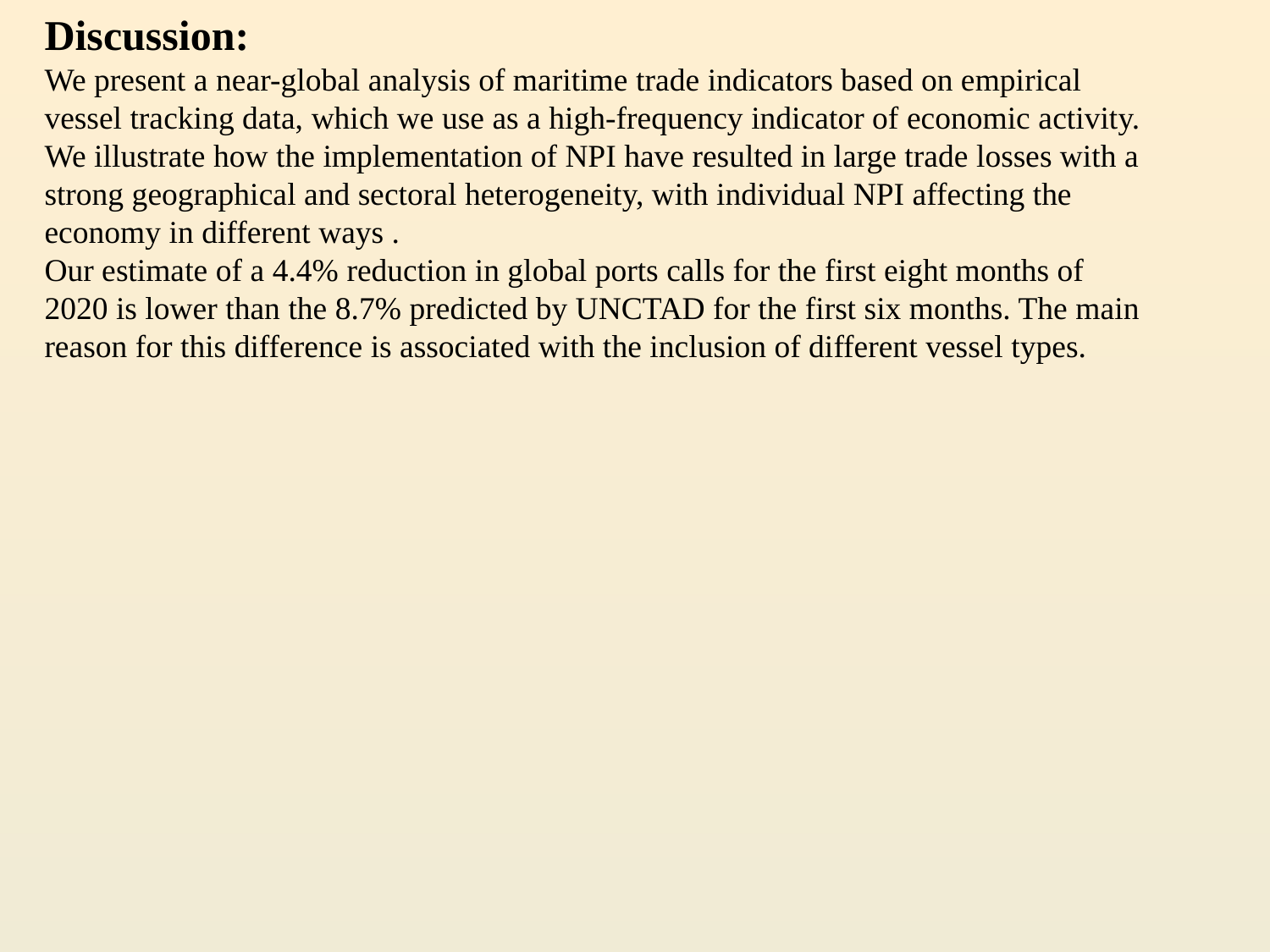

Discussion:
We present a near-global analysis of maritime trade indicators based on empirical vessel tracking data, which we use as a high-frequency indicator of economic activity. We illustrate how the implementation of NPI have resulted in large trade losses with a strong geographical and sectoral heterogeneity, with individual NPI affecting the economy in different ways .
Our estimate of a 4.4% reduction in global ports calls for the first eight months of 2020 is lower than the 8.7% predicted by UNCTAD for the first six months. The main reason for this difference is associated with the inclusion of different vessel types.